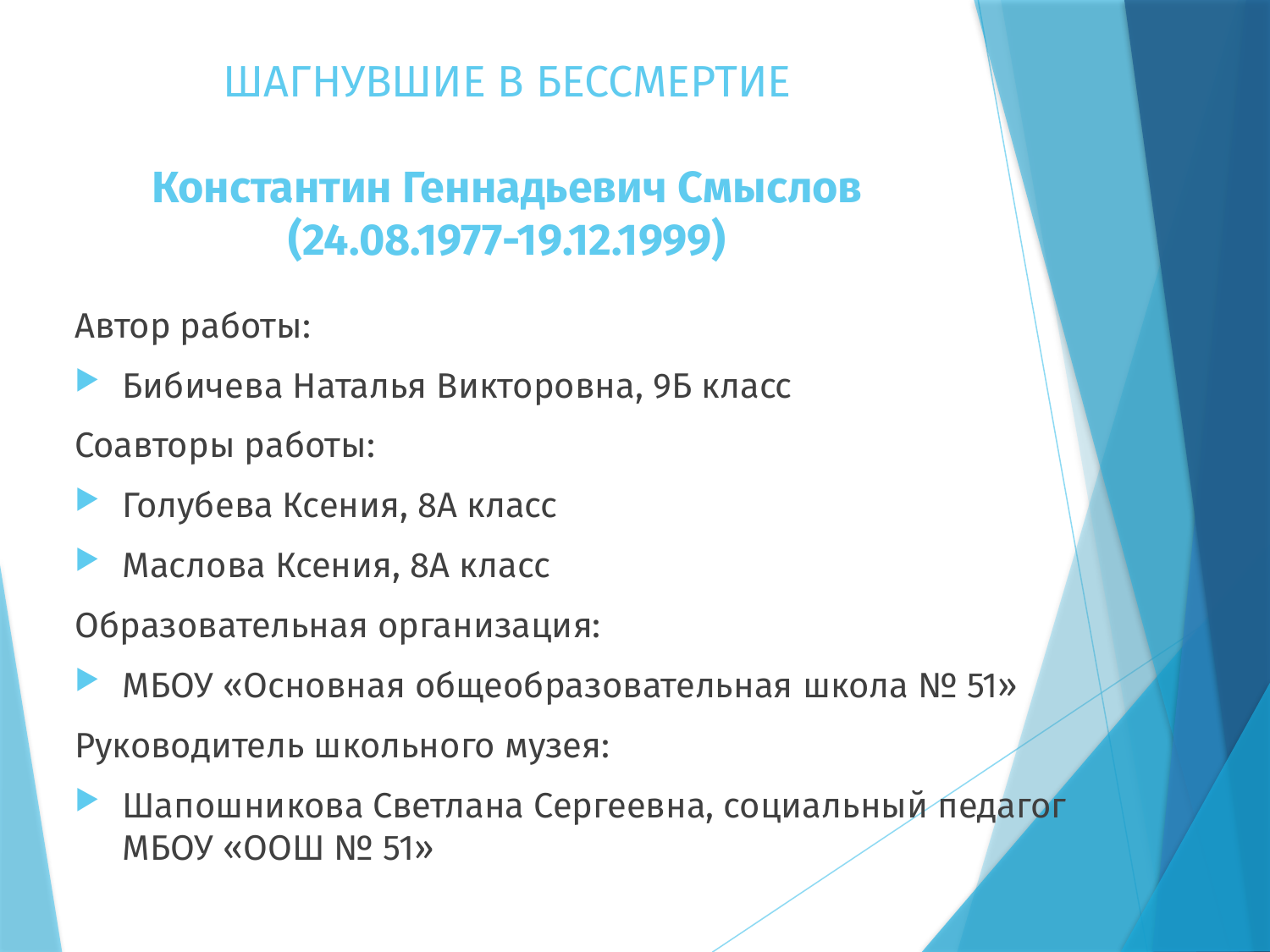

# ШАГНУВШИЕ В БЕССМЕРТИЕ Константин Геннадьевич Смыслов (24.08.1977-19.12.1999)
Автор работы:
Бибичева Наталья Викторовна, 9Б класс
Соавторы работы:
Голубева Ксения, 8А класс
Маслова Ксения, 8А класс
Образовательная организация:
МБОУ «Основная общеобразовательная школа № 51»
Руководитель школьного музея:
Шапошникова Светлана Сергеевна, социальный педагог МБОУ «ООШ № 51»